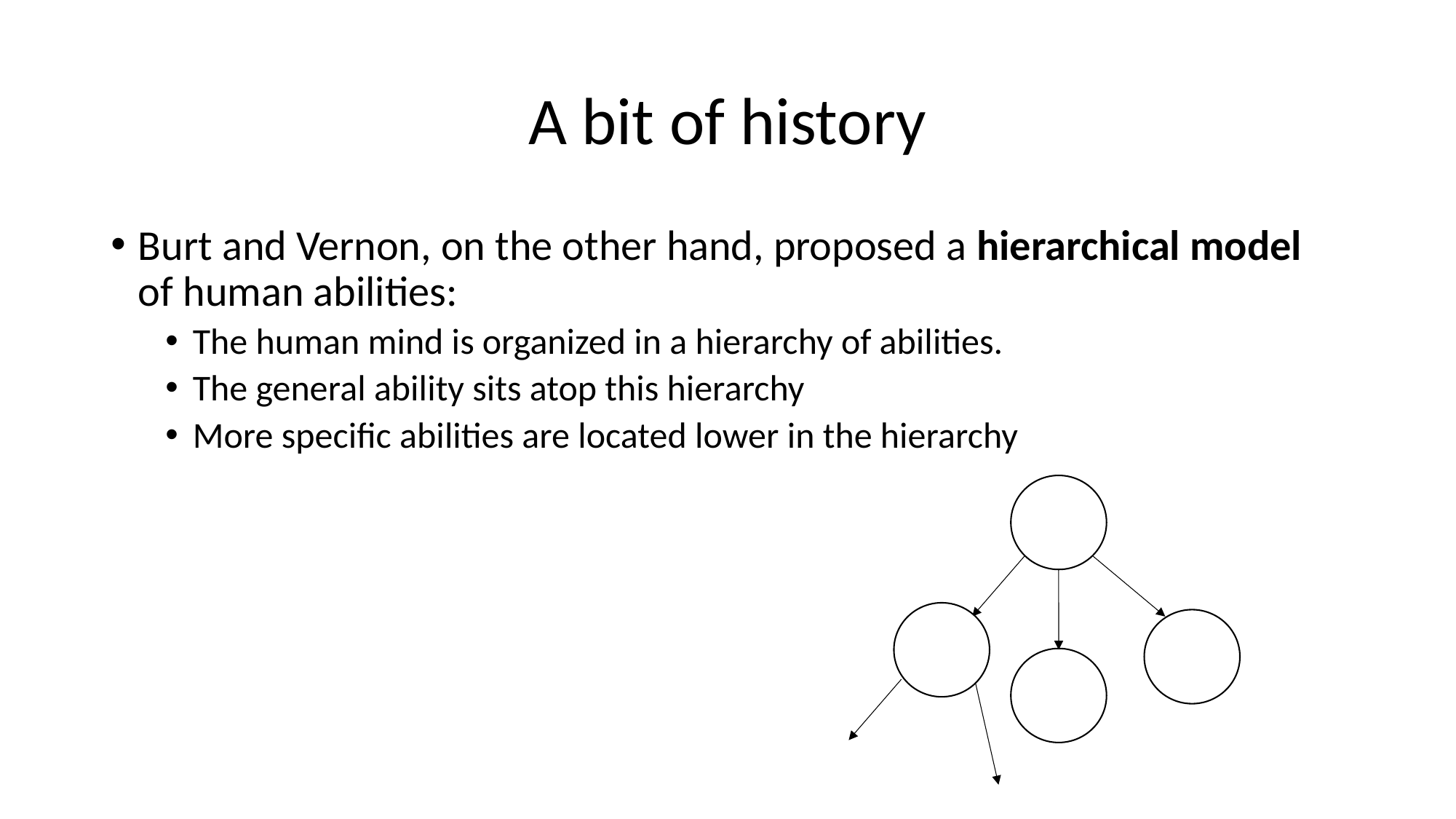

# A bit of history
Burt and Vernon, on the other hand, proposed a hierarchical model of human abilities:
The human mind is organized in a hierarchy of abilities.
The general ability sits atop this hierarchy
More specific abilities are located lower in the hierarchy